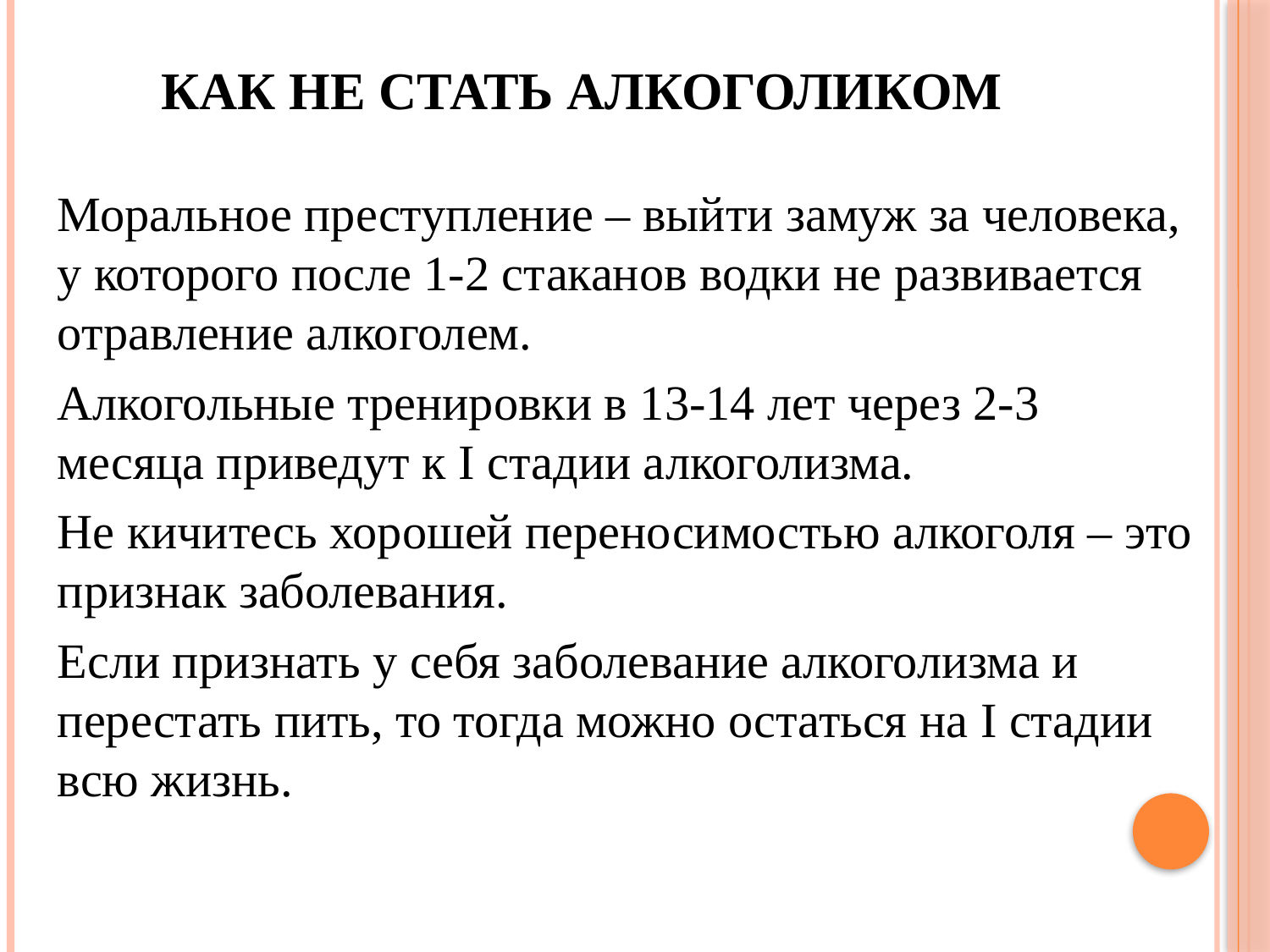

# Как не стать алкоголиком
Моральное преступление – выйти замуж за человека, у которого после 1-2 стаканов водки не развивается отравление алкоголем.
Алкогольные тренировки в 13-14 лет через 2-3 месяца приведут к I стадии алкоголизма.
Не кичитесь хорошей переносимостью алкоголя – это признак заболевания.
Если признать у себя заболевание алкоголизма и перестать пить, то тогда можно остаться на I стадии всю жизнь.